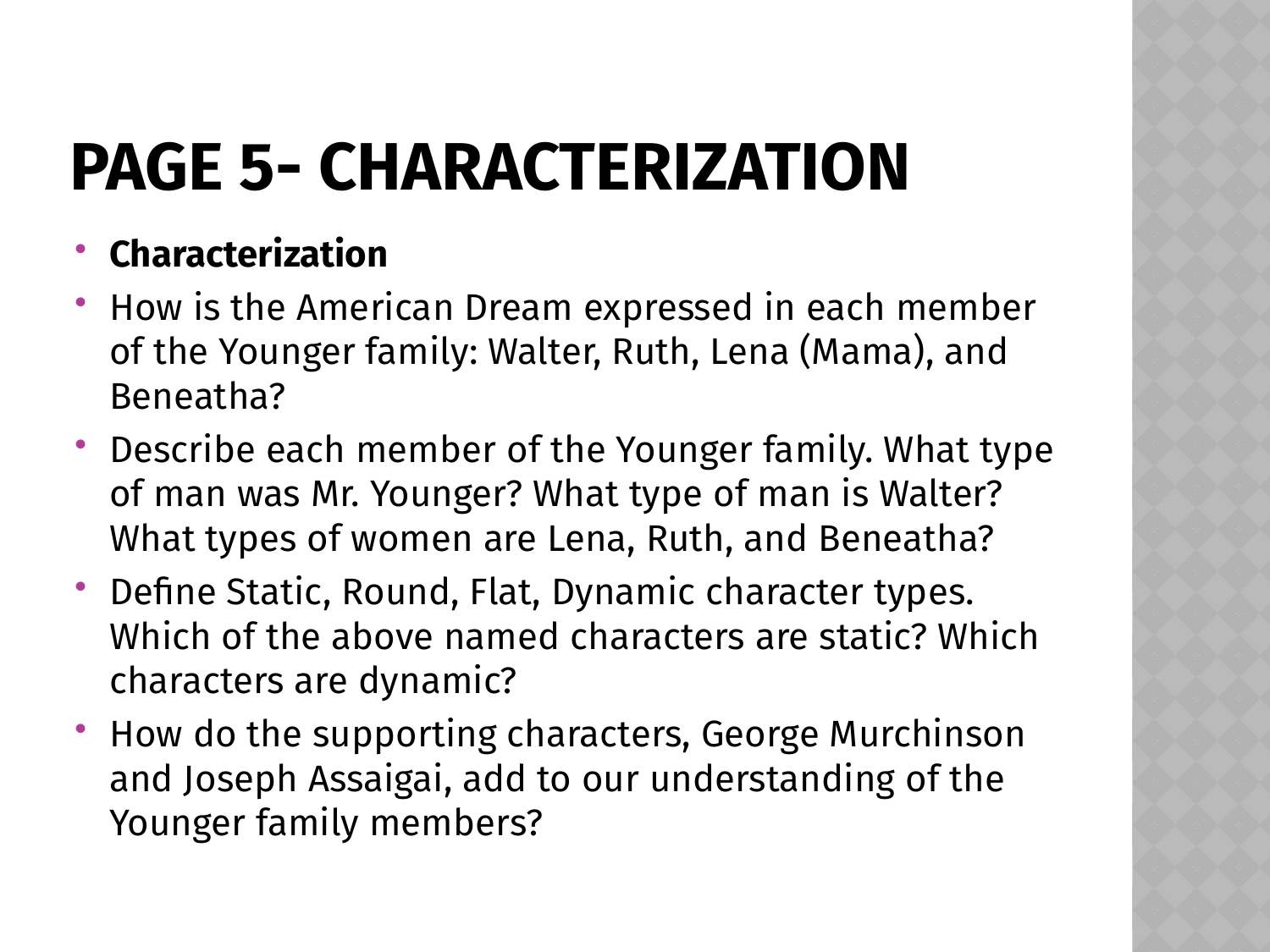

# Page 5- Characterization
Characterization
How is the American Dream expressed in each member of the Younger family: Walter, Ruth, Lena (Mama), and Beneatha?
Describe each member of the Younger family. What type of man was Mr. Younger? What type of man is Walter? What types of women are Lena, Ruth, and Beneatha?
Define Static, Round, Flat, Dynamic character types. Which of the above named characters are static? Which characters are dynamic?
How do the supporting characters, George Murchinson and Joseph Assaigai, add to our understanding of the Younger family members?